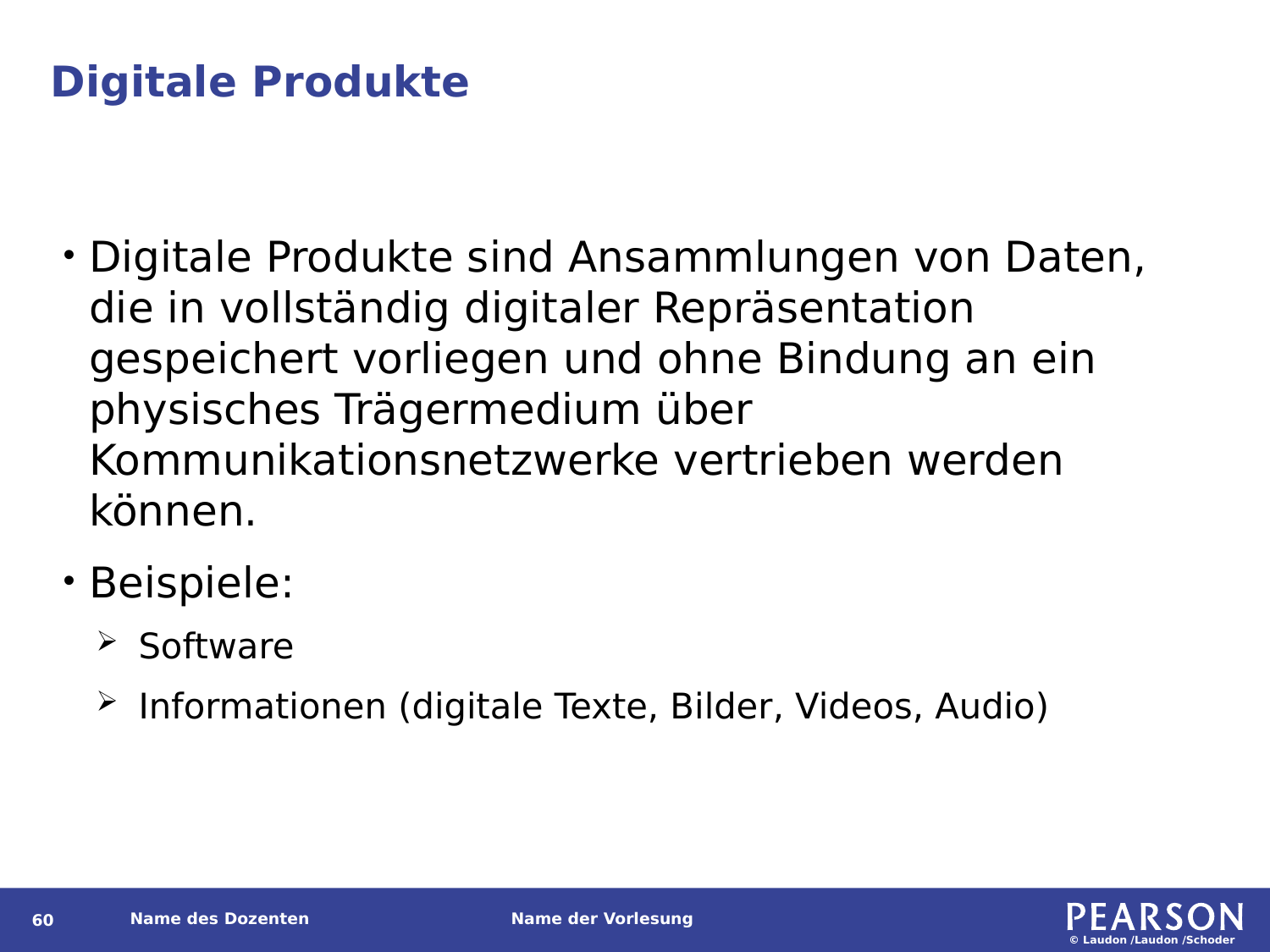

# Digitale Produkte

Digitale Produkte sind Ansammlungen von Daten, die in vollständig digitaler Repräsentation gespeichert vorliegen und ohne Bindung an ein physisches Trägermedium über Kommunikationsnetzwerke vertrieben werden können.
Beispiele:
Software
Informationen (digitale Texte, Bilder, Videos, Audio)
60